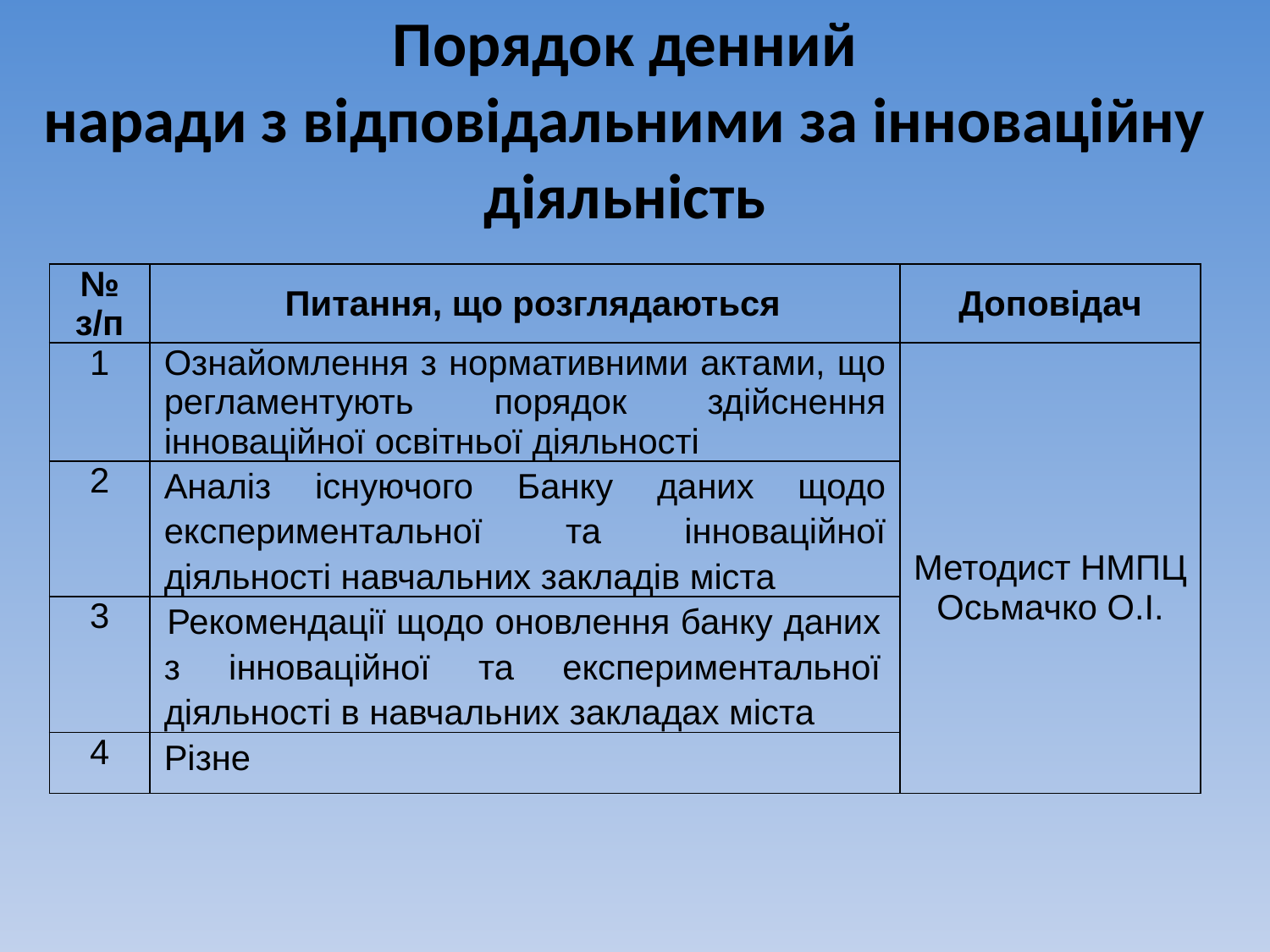

# Порядок денний наради з відповідальними за інноваційну діяльність
| № з/п | Питання, що розглядаються | Доповідач |
| --- | --- | --- |
| 1 | Ознайомлення з нормативними актами, що регламентують порядок здійснення інноваційної освітньої діяльності | Методист НМПЦ Осьмачко О.І. |
| 2 | Аналіз існуючого Банку даних щодо експериментальної та інноваційної діяльності навчальних закладів міста |  |
| 3 | Рекомендації щодо оновлення банку даних з інноваційної та експериментальної діяльності в навчальних закладах міста |  |
| 4 | Різне |  |